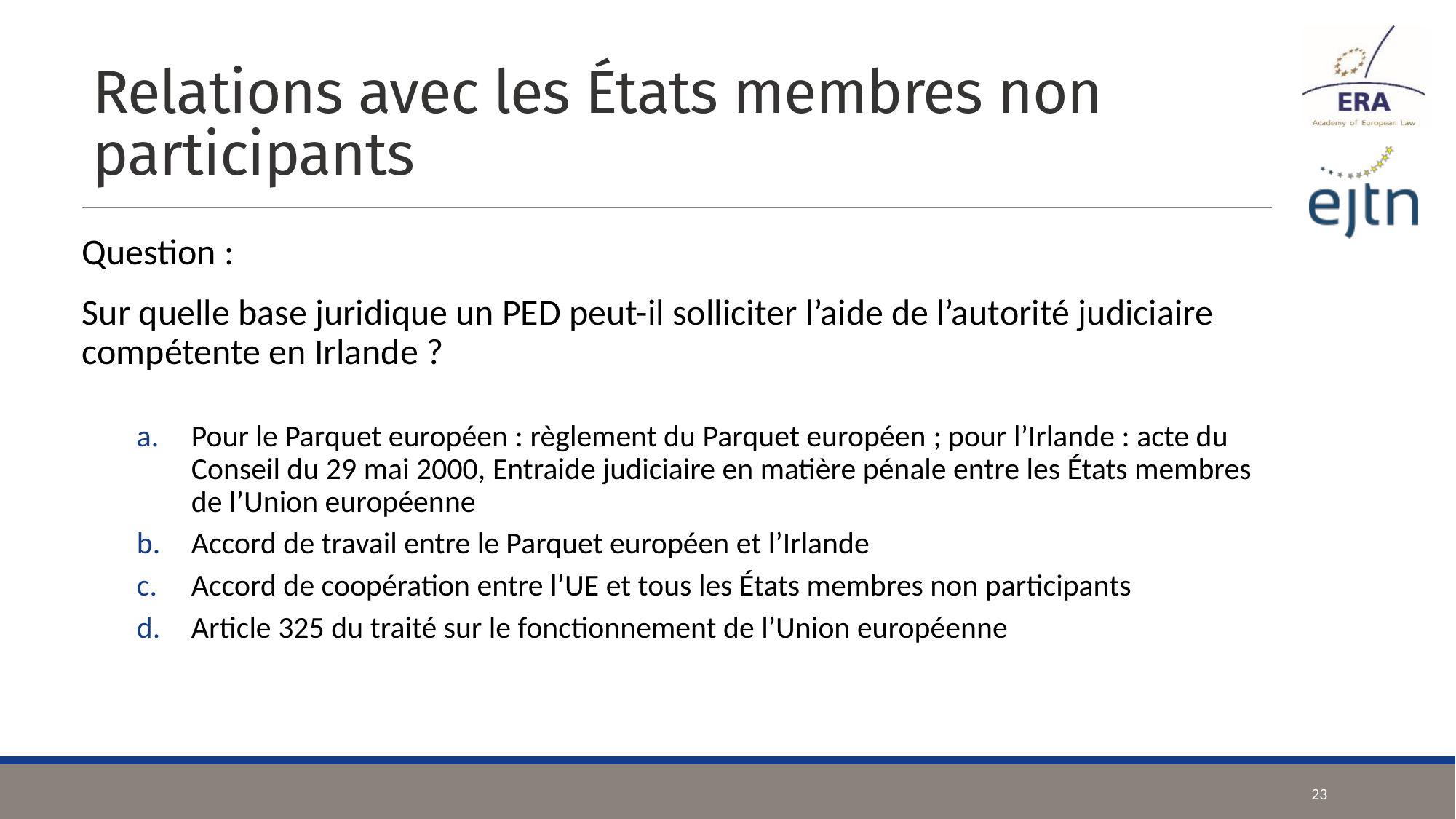

# Relations avec les États membres non participants
Question :
Sur quelle base juridique un PED peut-il solliciter l’aide de l’autorité judiciaire compétente en Irlande ?

Pour le Parquet européen : règlement du Parquet européen ; pour l’Irlande : acte du Conseil du 29 mai 2000, Entraide judiciaire en matière pénale entre les États membres de l’Union européenne
Accord de travail entre le Parquet européen et l’Irlande
Accord de coopération entre l’UE et tous les États membres non participants
Article 325 du traité sur le fonctionnement de l’Union européenne
23